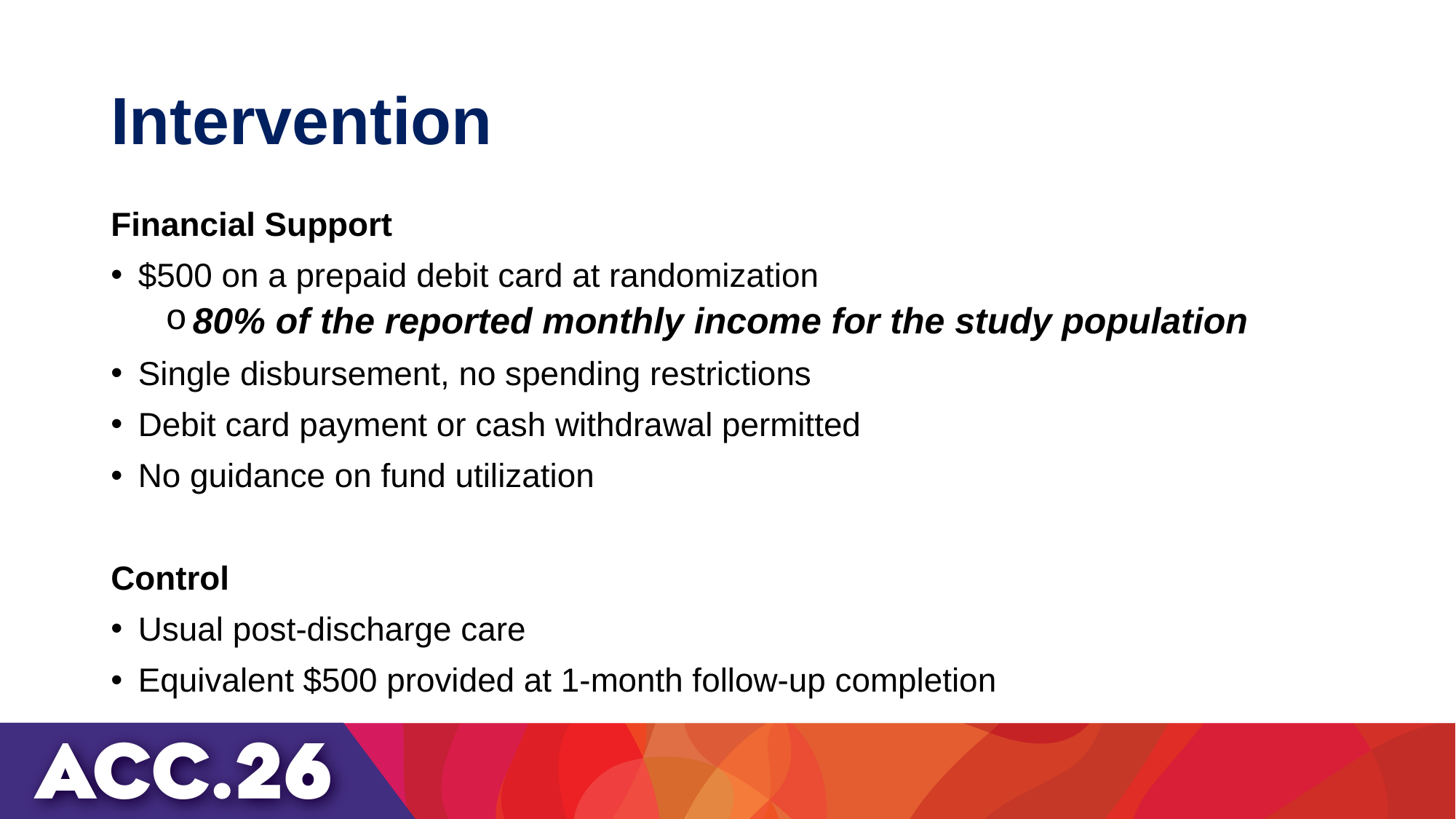

# Intervention
Financial Support
$500 on a prepaid debit card at randomization
80% of the reported monthly income for the study population
Single disbursement, no spending restrictions
Debit card payment or cash withdrawal permitted
No guidance on fund utilization

Control
Usual post-discharge care
Equivalent $500 provided at 1-month follow-up completion